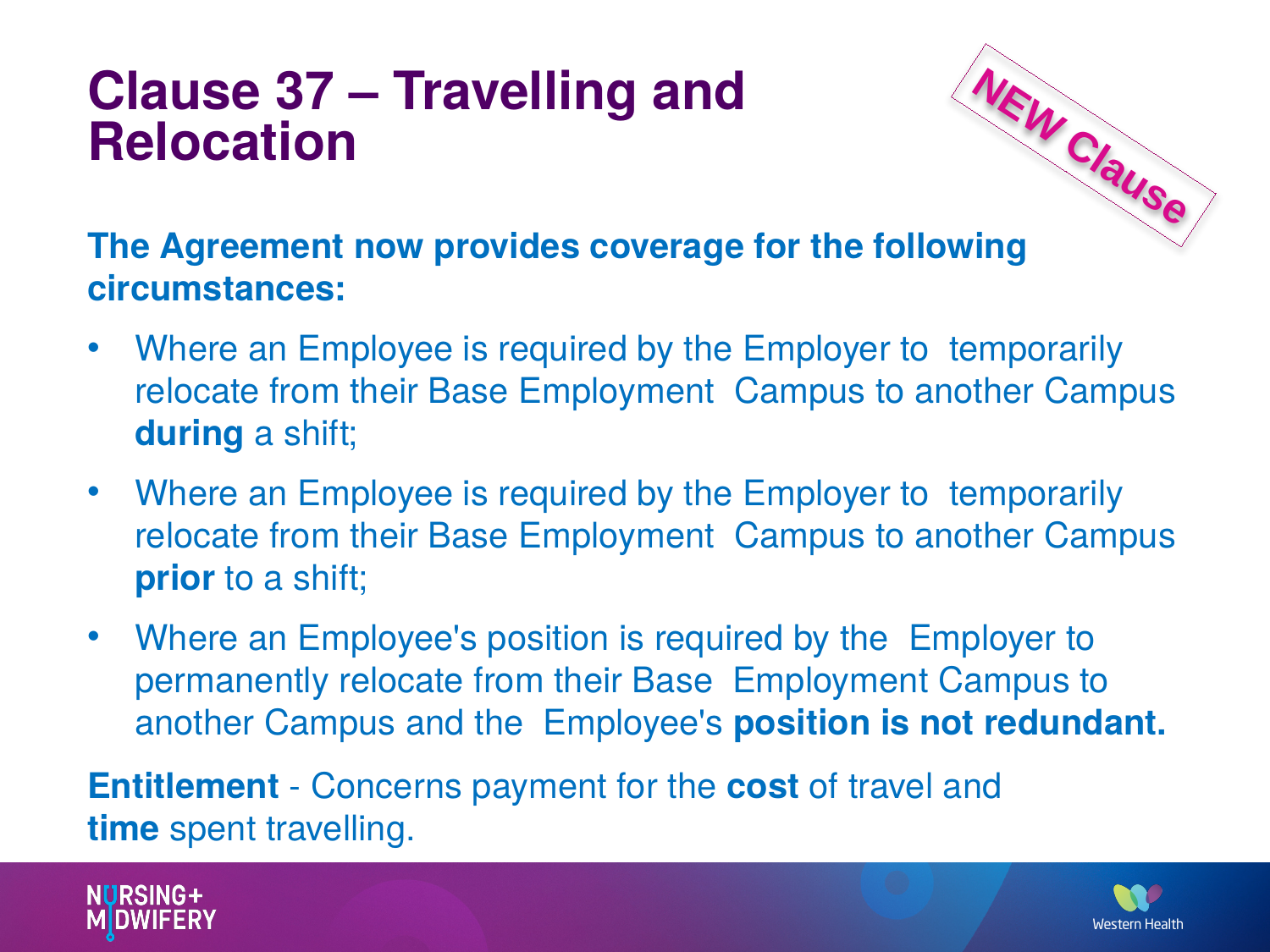

# Clause 37 – Travelling and Relocation
NEW Clause
The Agreement now provides coverage for the following  circumstances:
Where an Employee is required by the Employer to  temporarily relocate from their Base Employment  Campus to another Campus during a shift;
Where an Employee is required by the Employer to  temporarily relocate from their Base Employment  Campus to another Campus prior to a shift;
Where an Employee's position is required by the  Employer to permanently relocate from their Base  Employment Campus to another Campus and the  Employee's position is not redundant.

Entitlement - Concerns payment for the cost of travel and
time spent travelling.